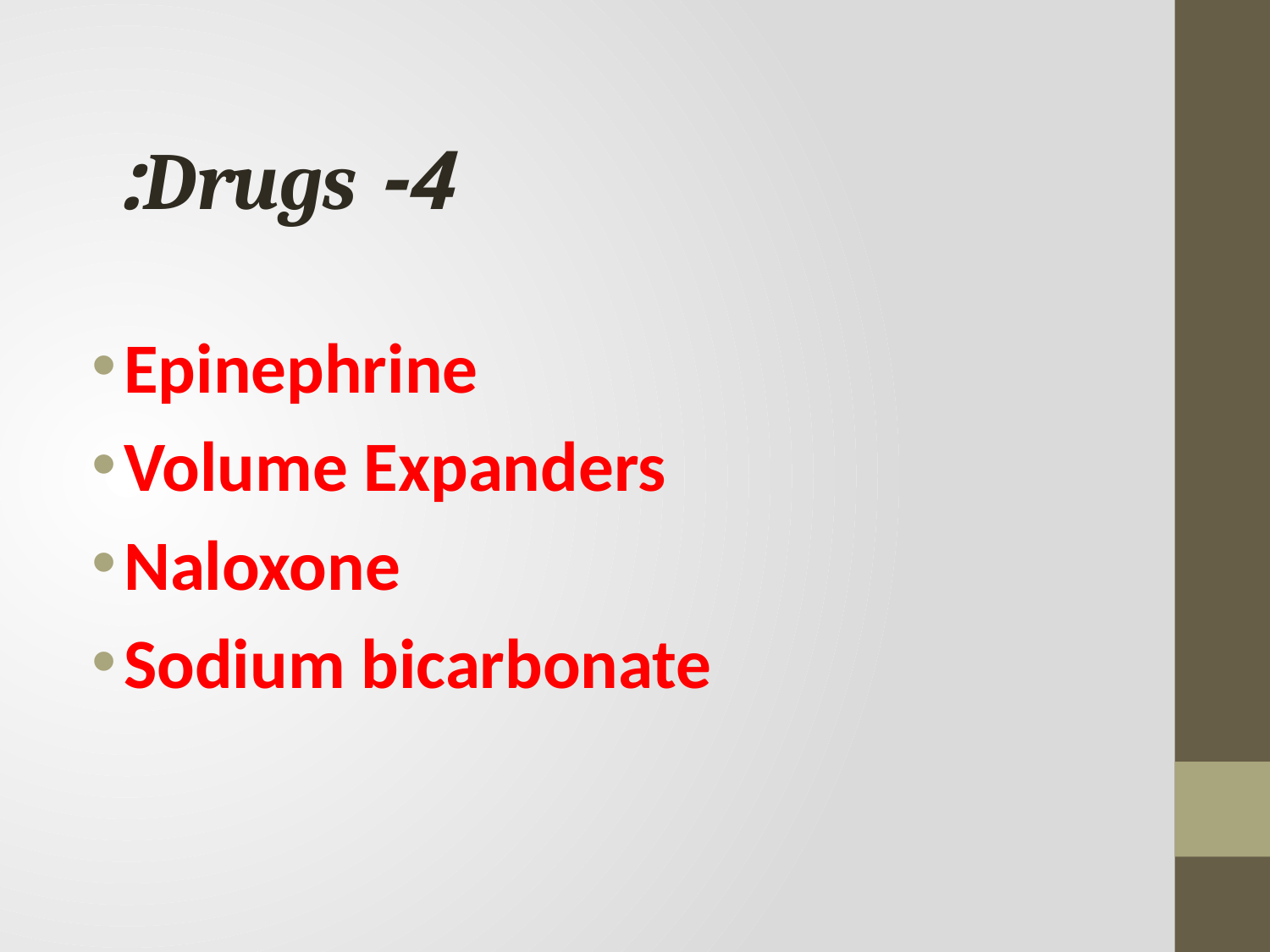

# 4- Drugs:
Epinephrine
Volume Expanders
Naloxone
Sodium bicarbonate